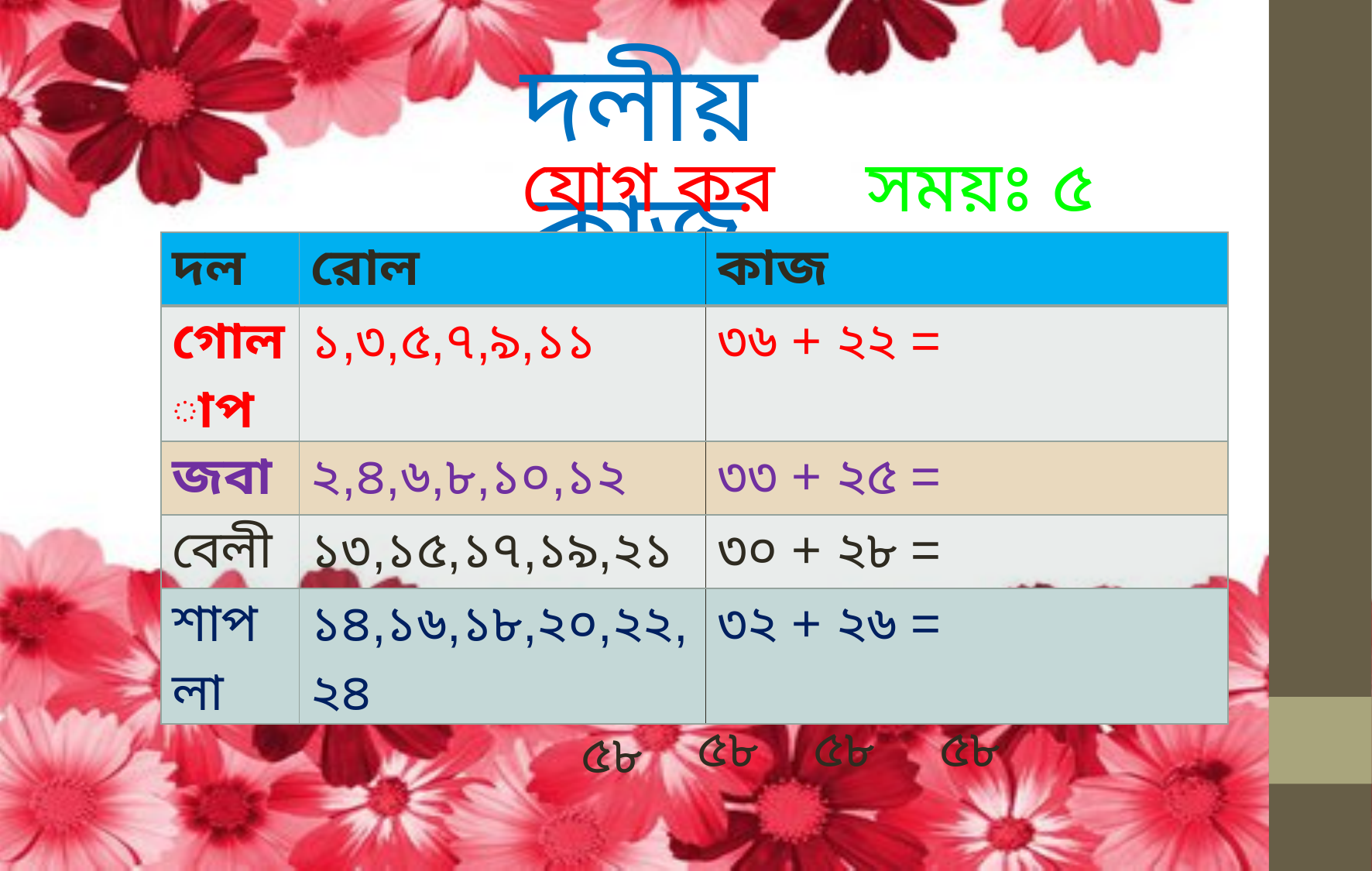

দলীয় কাজ
সময়ঃ ৫ মিনিট
যোগ কর
| দল | রোল | কাজ |
| --- | --- | --- |
| গোলাপ | ১,৩,৫,৭,৯,১১ | ৩৬ + ২২ = |
| জবা | ২,৪,৬,৮,১০,১২ | ৩৩ + ২৫ = |
| বেলী | ১৩,১৫,১৭,১৯,২১ | ৩০ + ২৮ = |
| শাপলা | ১৪,১৬,১৮,২০,২২,২৪ | ৩২ + ২৬ = |
৫৮
৫৮
৫৮
৫৮